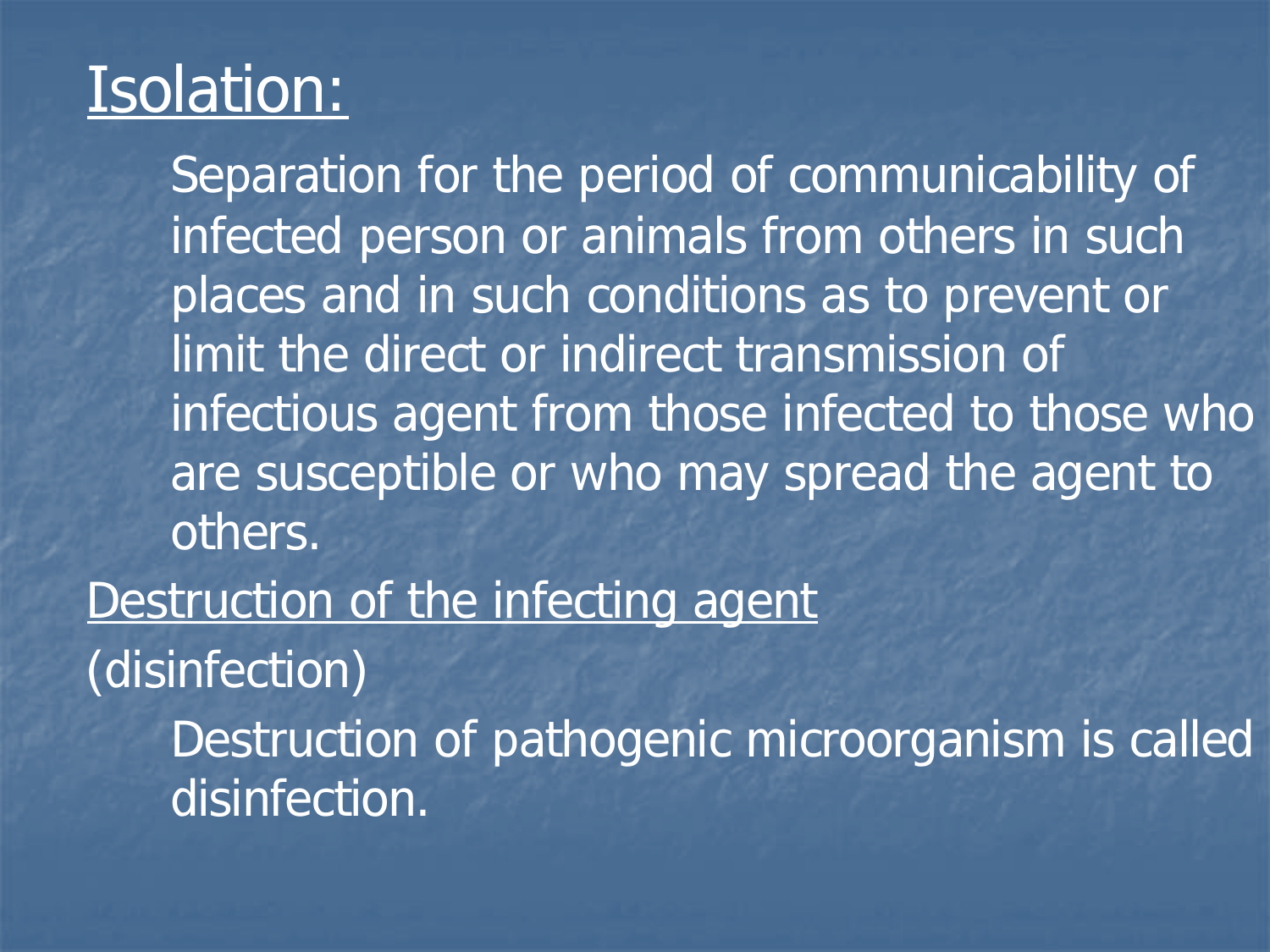

Isolation:
	Separation for the period of communicability of infected person or animals from others in such places and in such conditions as to prevent or limit the direct or indirect transmission of infectious agent from those infected to those who are susceptible or who may spread the agent to others.
Destruction of the infecting agent
(disinfection)
	Destruction of pathogenic microorganism is called disinfection.